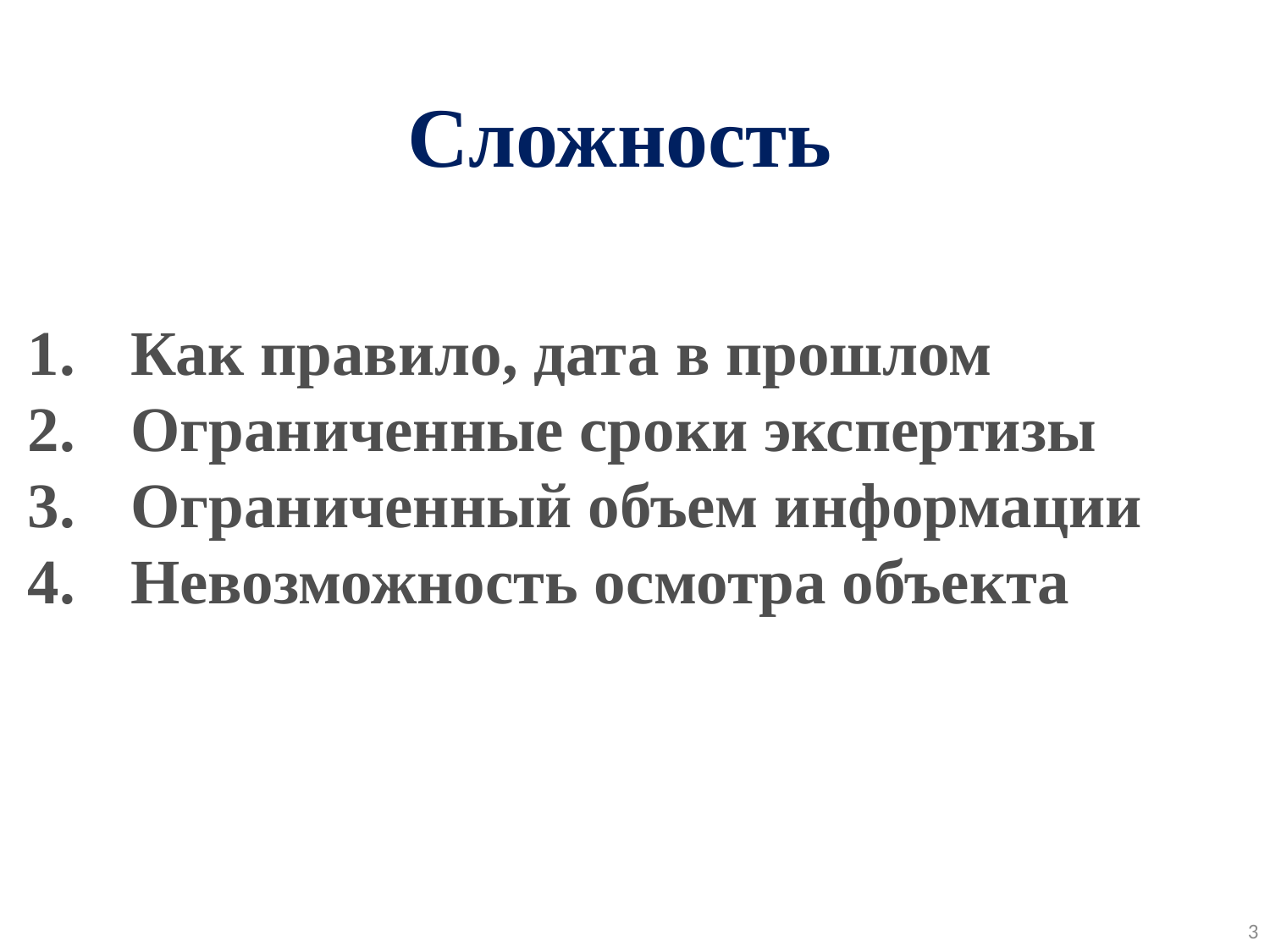

Сложность

Как правило, дата в прошлом
Ограниченные сроки экспертизы
Ограниченный объем информации
Невозможность осмотра объекта
3